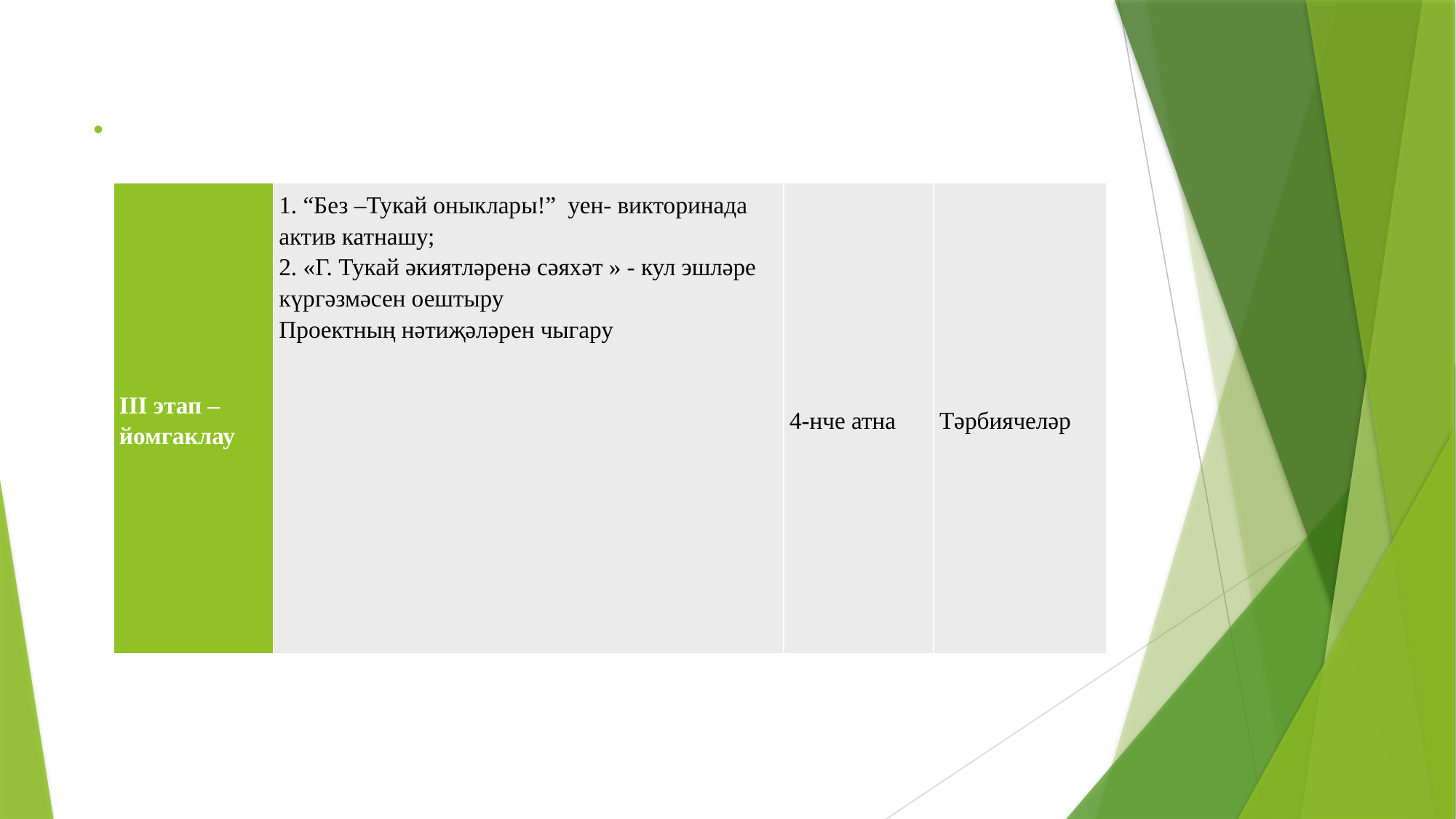

# .
| III этап – йомгаклау | 1. “Без –Тукай оныклары!”  уен- викторинада актив катнашу; 2. «Г. Тукай әкиятләренә сәяхәт » - кул эшләре күргәзмәсен оештыру Проектның нәтиҗәләрен чыгару | 4-нче атна | Тәрбиячеләр |
| --- | --- | --- | --- |